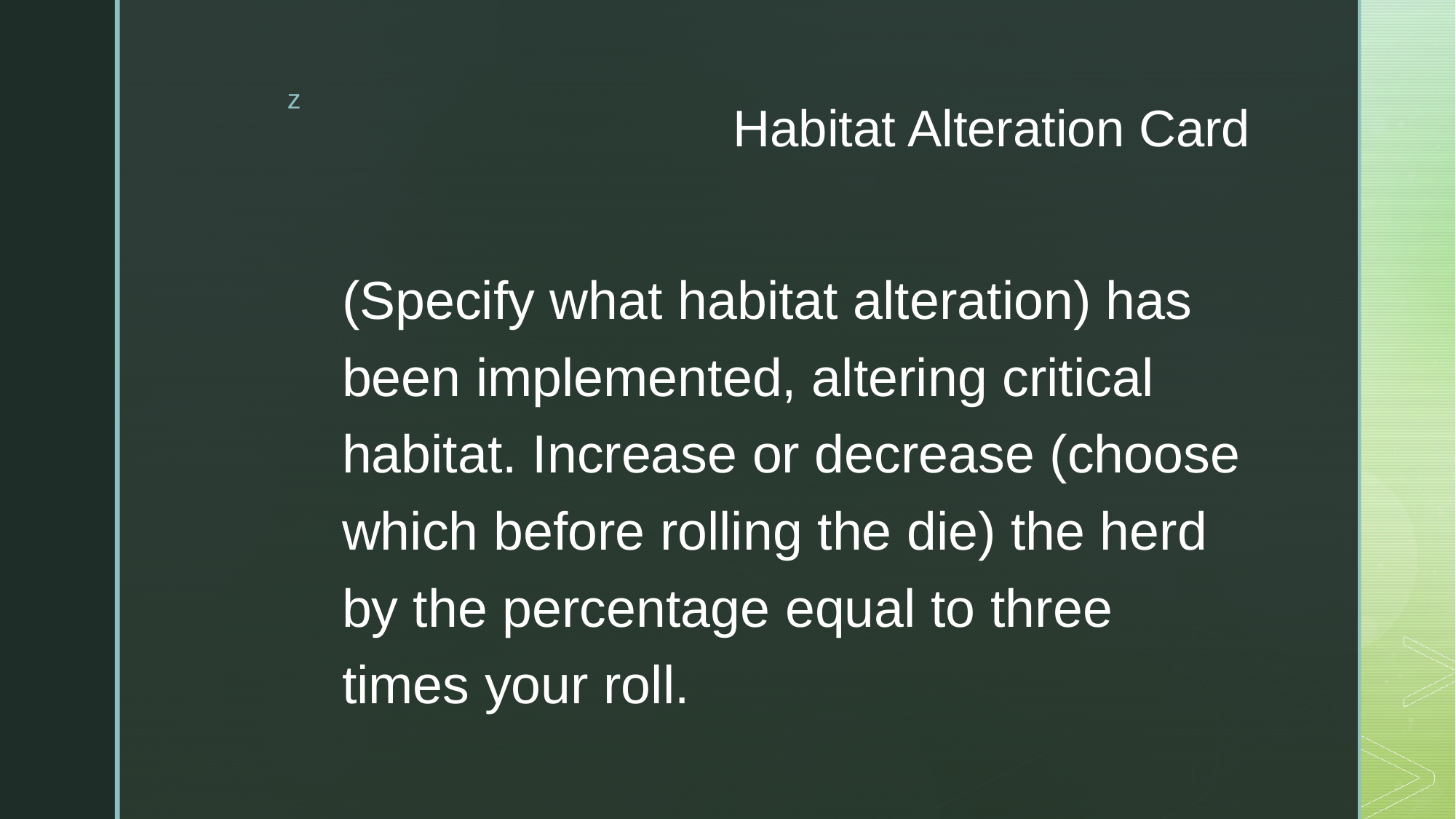

# Habitat Alteration Card
(Specify what habitat alteration) has been implemented, altering critical habitat. Increase or decrease (choose which before rolling the die) the herd by the percentage equal to three times your roll.